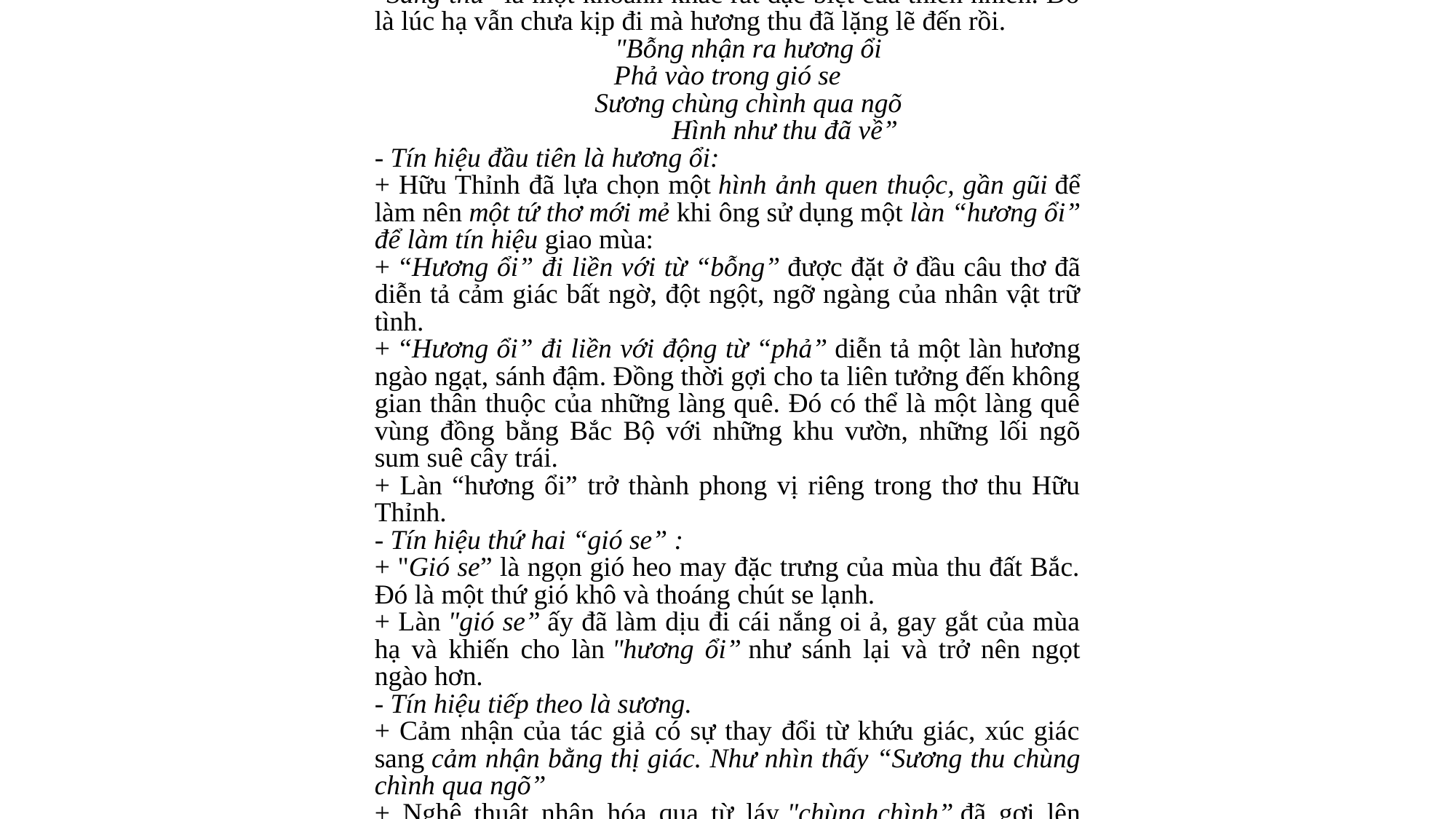

II. Trọng tâm kiến thức
1. Luận điểm 1: Những cảm nhận ban đầu trước những tín hiệu dịu nhẹ lúc sang thu trong một không gian thu rất gần và hẹp:
* Luận cứ 1: Những tín hiệu giao mùa
“Sang thu” là một khoảnh khắc rất đặc biệt của thiên nhiên. Đó là lúc hạ vẫn chưa kịp đi mà hương thu đã lặng lẽ đến rồi.
      "Bỗng nhận ra hương ổi
Phả vào trong gió se
      Sương chùng chình qua ngõ
                                           Hình như thu đã về”
- Tín hiệu đầu tiên là hương ổi:
+ Hữu Thỉnh đã lựa chọn một hình ảnh quen thuộc, gần gũi để làm nên một tứ thơ mới mẻ khi ông sử dụng một làn “hương ổi” để làm tín hiệu giao mùa:
+ “Hương ổi” đi liền với từ “bỗng” được đặt ở đầu câu thơ đã diễn tả cảm giác bất ngờ, đột ngột, ngỡ ngàng của nhân vật trữ tình.
+ “Hương ổi” đi liền với động từ “phả” diễn tả một làn hương ngào ngạt, sánh đậm. Đồng thời gợi cho ta liên tưởng đến không gian thân thuộc của những làng quê. Đó có thể là một làng quê vùng đồng bằng Bắc Bộ với những khu vườn, những lối ngõ sum suê cây trái.
+ Làn “hương ổi” trở thành phong vị riêng trong thơ thu Hữu Thỉnh.
- Tín hiệu thứ hai “gió se” :
+ "Gió se” là ngọn gió heo may đặc trưng của mùa thu đất Bắc. Đó là một thứ gió khô và thoáng chút se lạnh.
+ Làn "gió se” ấy đã làm dịu đi cái nắng oi ả, gay gắt của mùa hạ và khiến cho làn "hương ổi” như sánh lại và trở nên ngọt ngào hơn.
- Tín hiệu tiếp theo là sương.
+ Cảm nhận của tác giả có sự thay đổi từ khứu giác, xúc giác sang cảm nhận bằng thị giác. Như nhìn thấy “Sương thu chùng chình qua ngõ”
+ Nghệ thuật nhân hóa qua từ láy "chùng chình” đã gợi lên dáng vẻ lãng đãng như đợi chờ, cố ý chậm lại đầy lưu luyến của màn sương.
+ Cụm từ “qua ngõ” gợi liên tưởng đến những đường làng, ngõ xóm hay cũng là cửa ngõ của thời gian thông giữa hai mùa (cuối hạ, đầu thu).